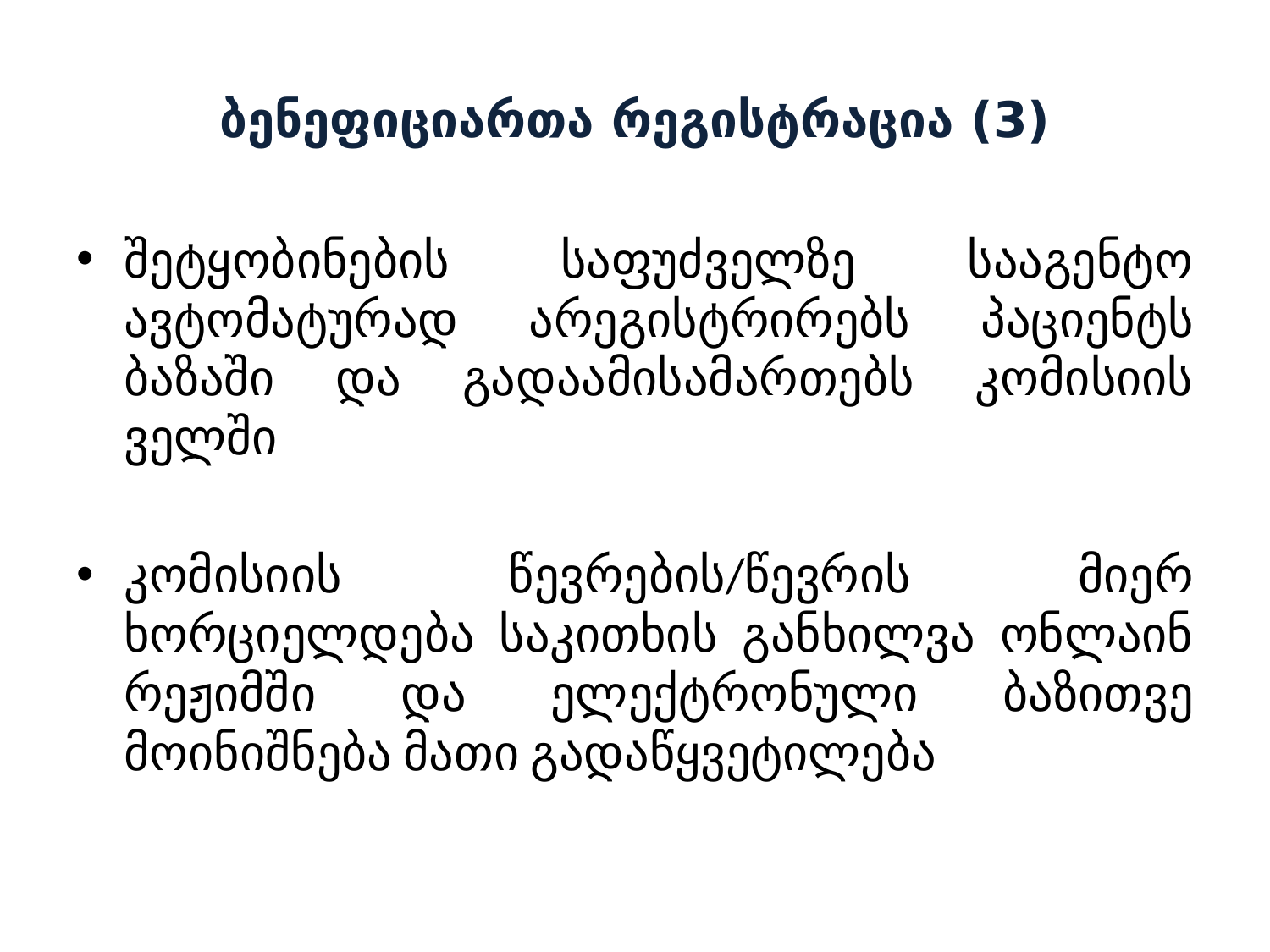

# ბენეფიციართა რეგისტრაცია (3)
შეტყობინების საფუძველზე სააგენტო ავტომატურად არეგისტრირებს პაციენტს ბაზაში და გადაამისამართებს კომისიის ველში

კომისიის წევრების/წევრის მიერ ხორციელდება საკითხის განხილვა ონლაინ რეჟიმში და ელექტრონული ბაზითვე მოინიშნება მათი გადაწყვეტილება